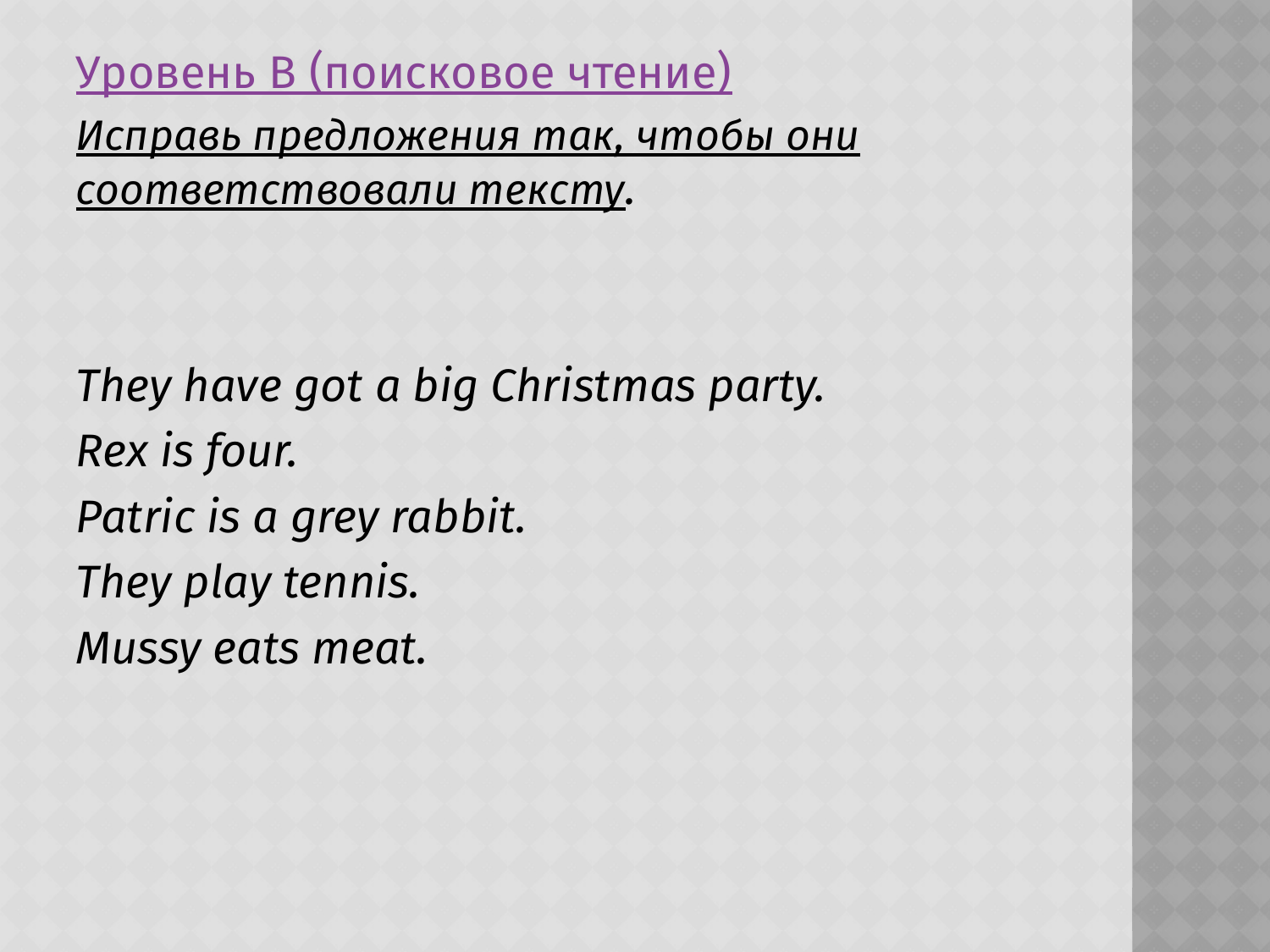

Уровень B (поисковое чтение)
Исправь предложения так, чтобы они соответствовали тексту.

They have got a big Christmas party.
Rex is four.
Patric is a grey rabbit.
They play tennis.
Mussy eats meat.